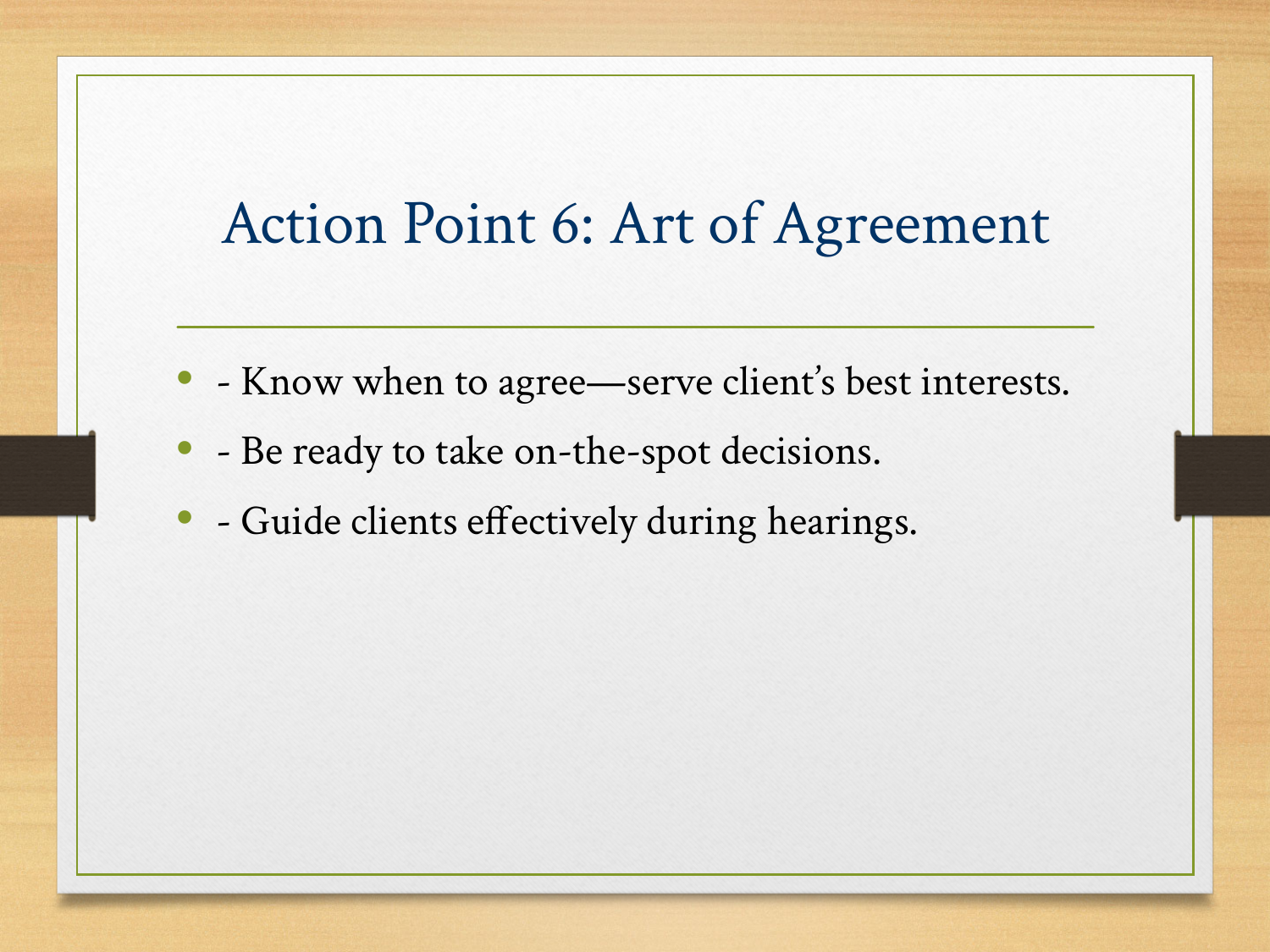

# Action Point 6: Art of Agreement
- Know when to agree—serve client’s best interests.
- Be ready to take on-the-spot decisions.
- Guide clients effectively during hearings.